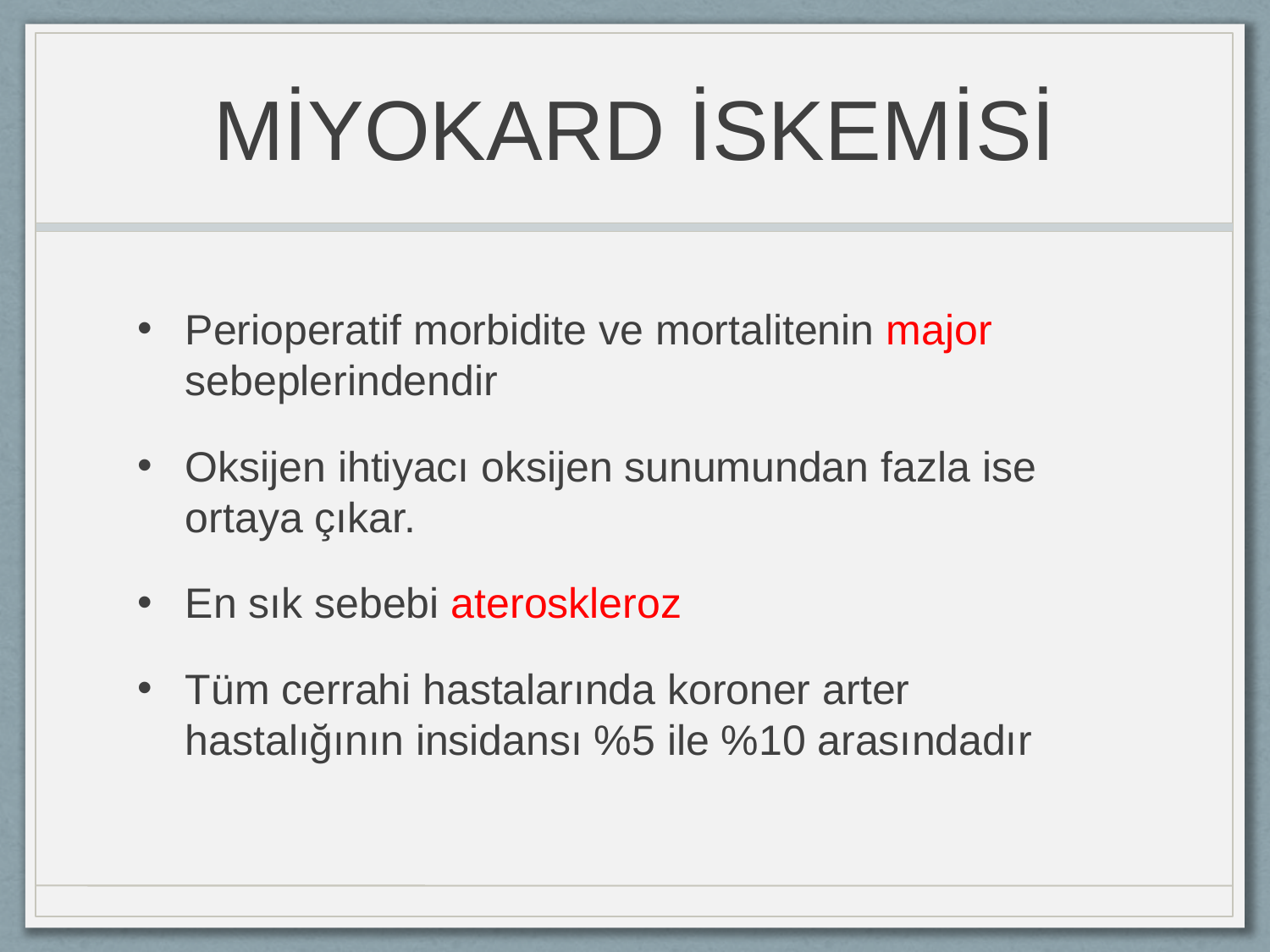

# MİYOKARD İSKEMİSİ
Perioperatif morbidite ve mortalitenin major sebeplerindendir
Oksijen ihtiyacı oksijen sunumundan fazla ise ortaya çıkar.
En sık sebebi ateroskleroz
Tüm cerrahi hastalarında koroner arter hastalığının insidansı %5 ile %10 arasındadır